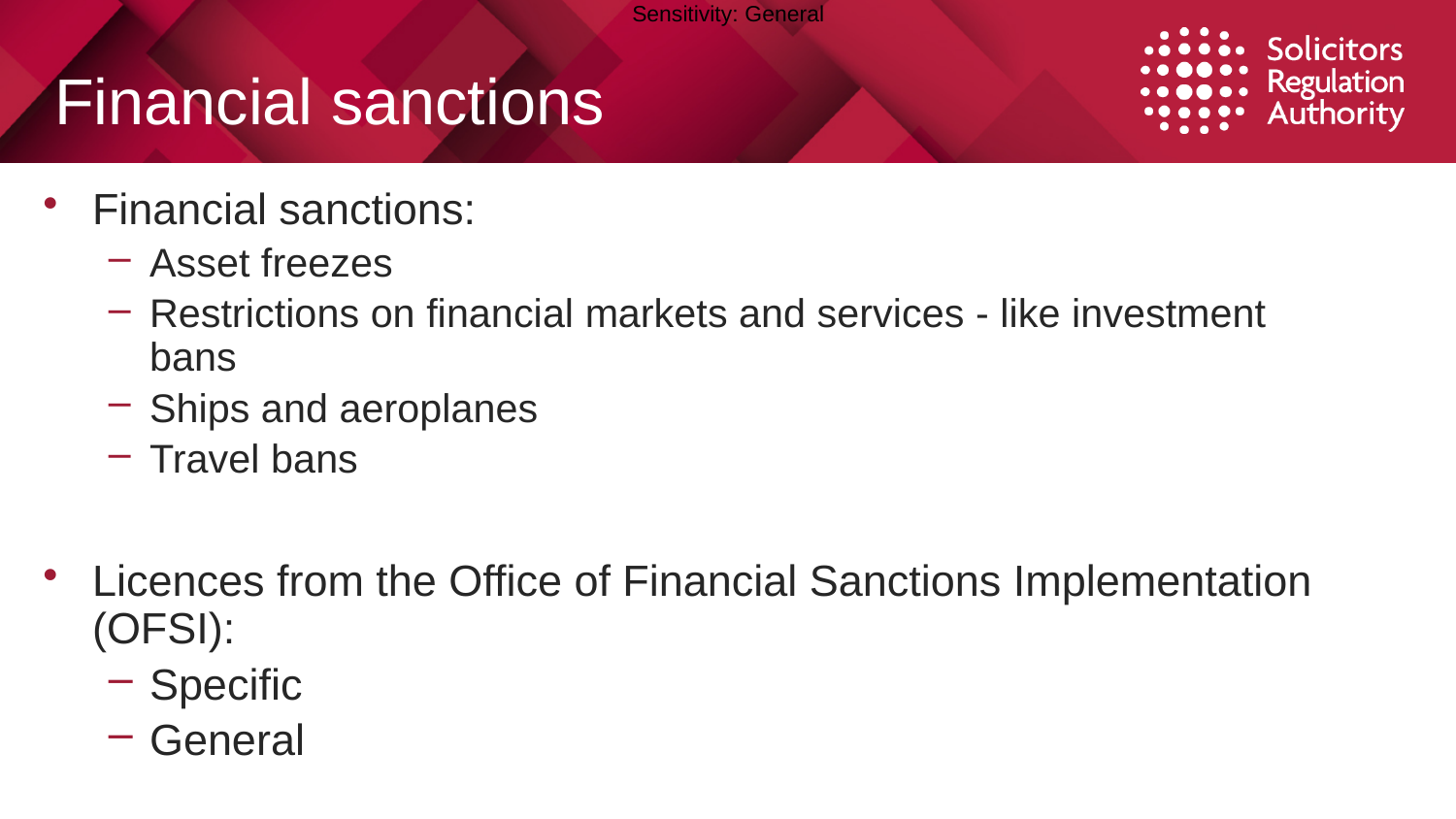

# Financial sanctions
Financial sanctions:
Asset freezes
Restrictions on financial markets and services - like investment bans
Ships and aeroplanes
Travel bans

Licences from the Office of Financial Sanctions Implementation (OFSI):
Specific
General